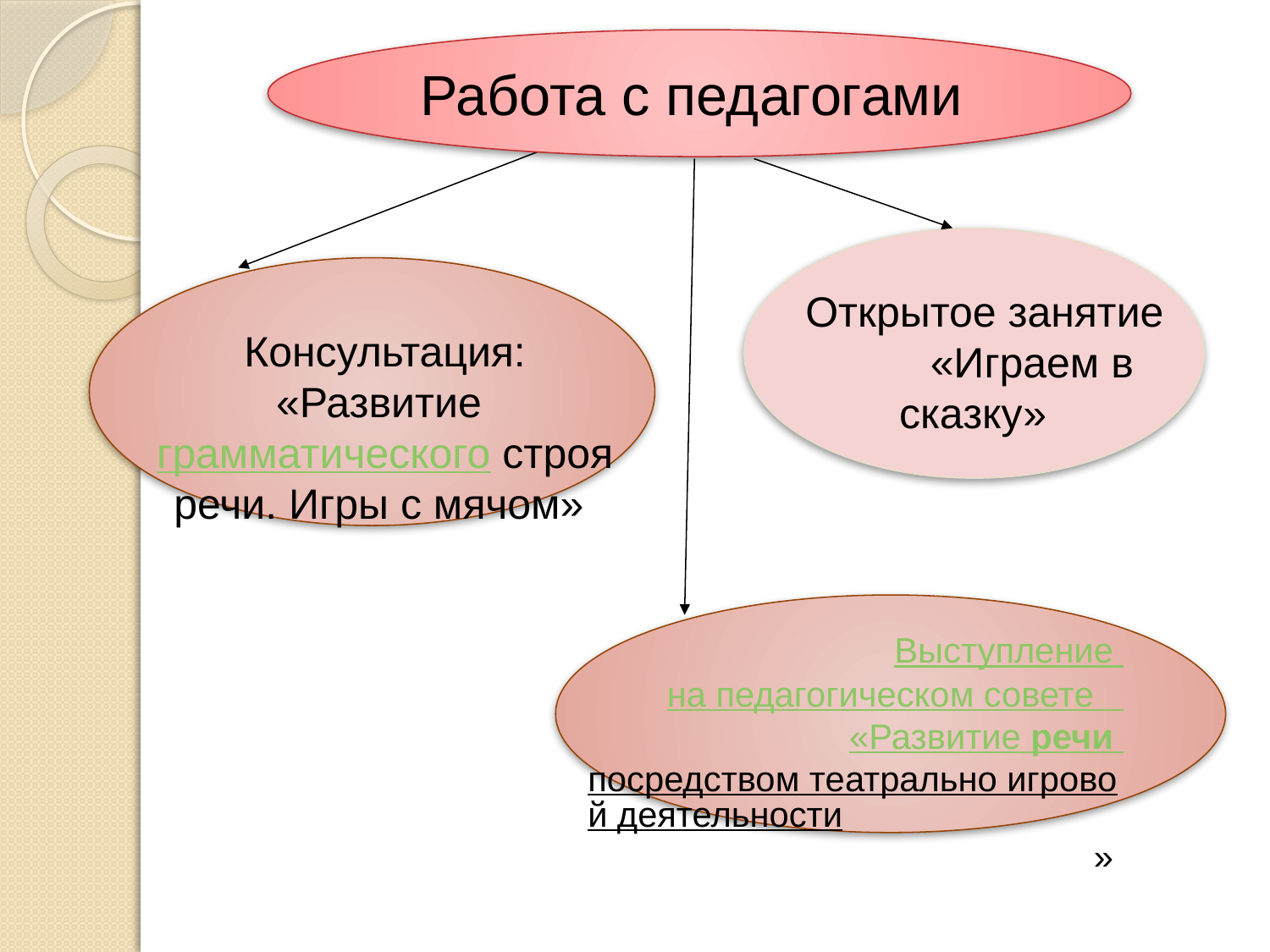

Работа с педагогами
#

   Открытое занятие
          «Играем в сказку»

Консультация:
«Развитие грамматического строя речи. Игры с мячом»

   Выступление на педагогическом совете   «Развитие речи посредством театрально игровой деятельности»